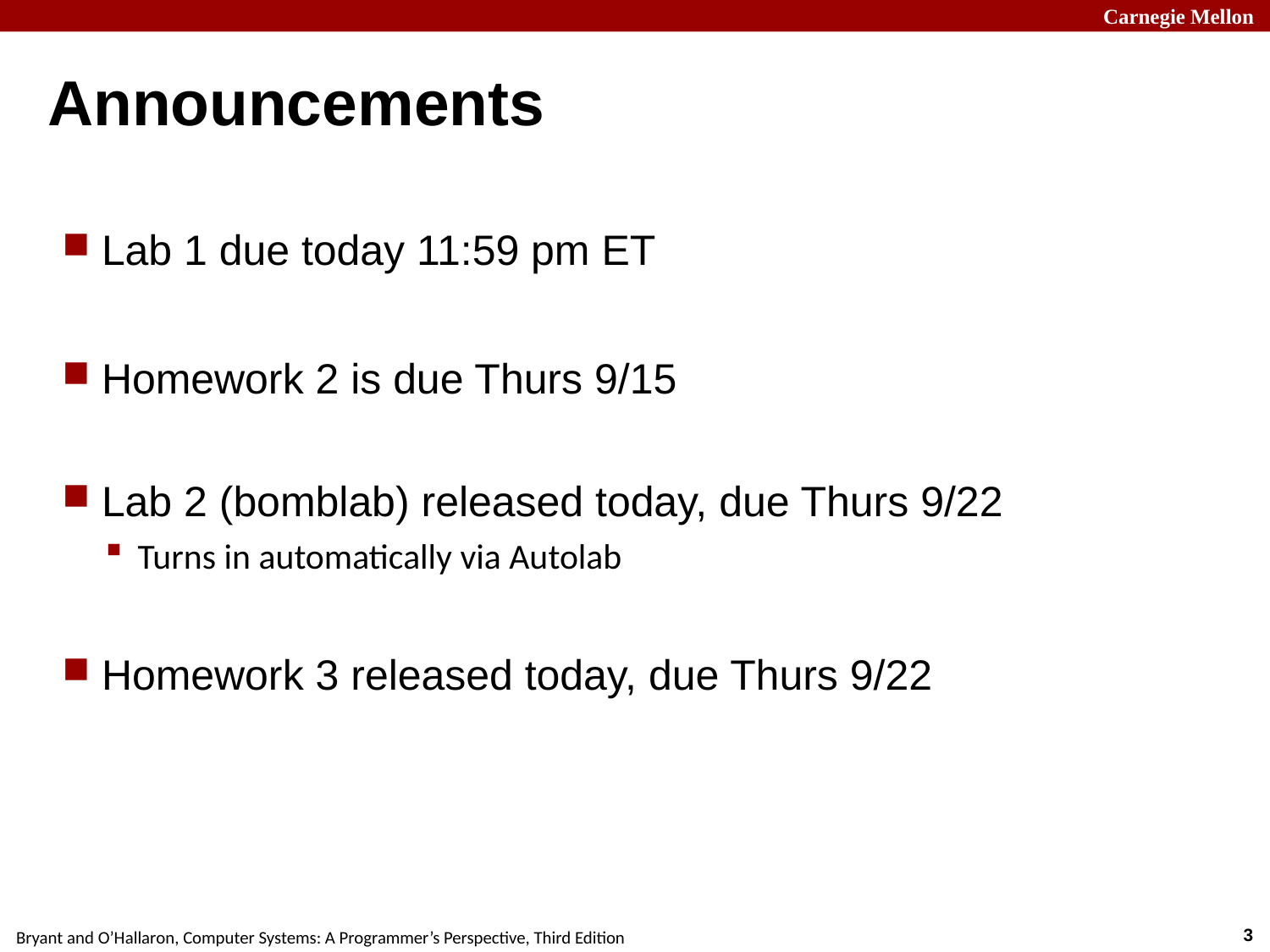

# Announcements
Lab 1 due today 11:59 pm ET

Homework 2 is due Thurs 9/15

Lab 2 (bomblab) released today, due Thurs 9/22
Turns in automatically via Autolab

Homework 3 released today, due Thurs 9/22